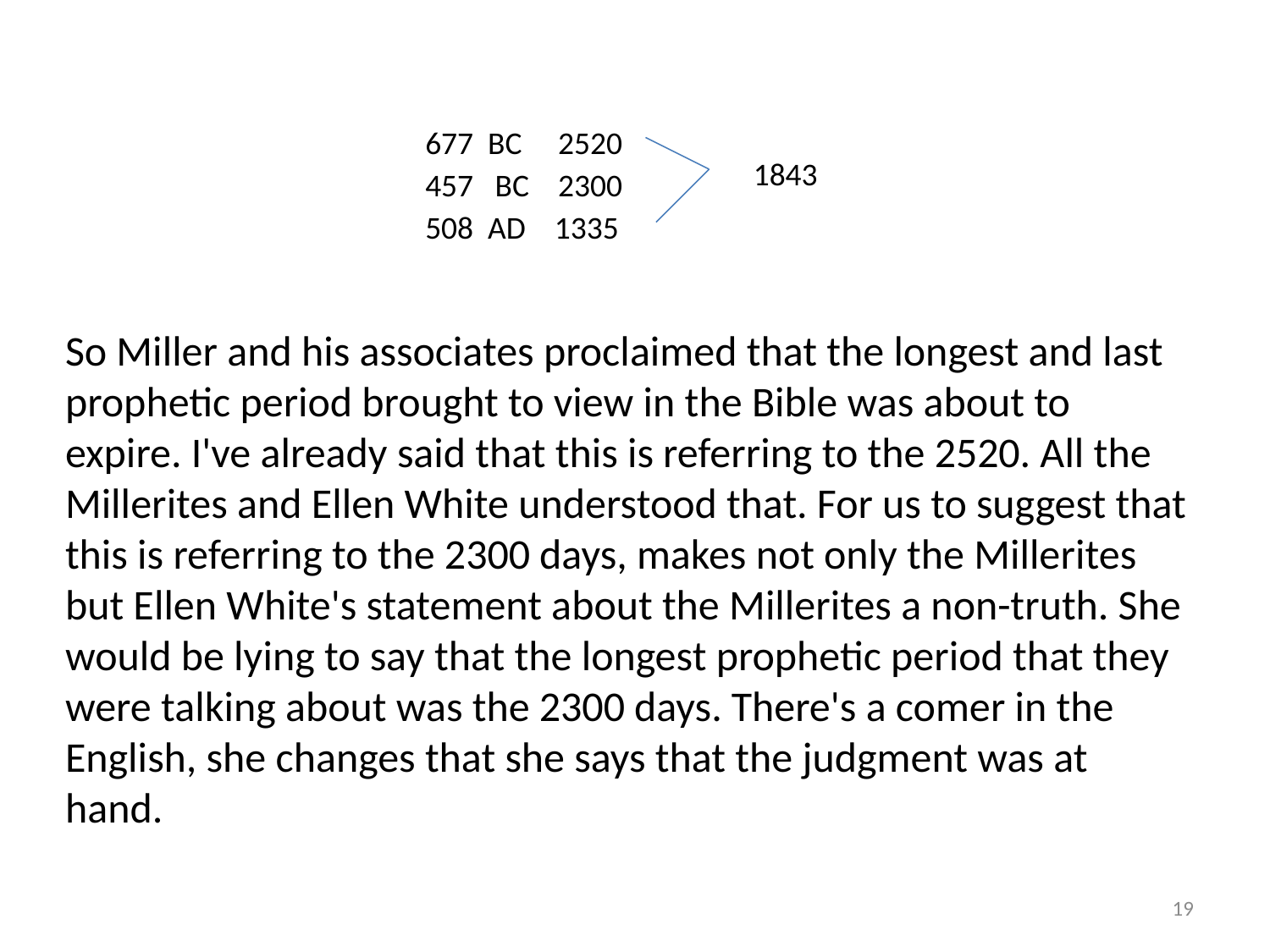

677  BC     2520
1843
457   BC    2300
508  AD    1335
So Miller and his associates proclaimed that the longest and last prophetic period brought to view in the Bible was about to expire. I've already said that this is referring to the 2520. All the Millerites and Ellen White understood that. For us to suggest that this is referring to the 2300 days, makes not only the Millerites but Ellen White's statement about the Millerites a non-truth. She would be lying to say that the longest prophetic period that they were talking about was the 2300 days. There's a comer in the English, she changes that she says that the judgment was at hand.

19